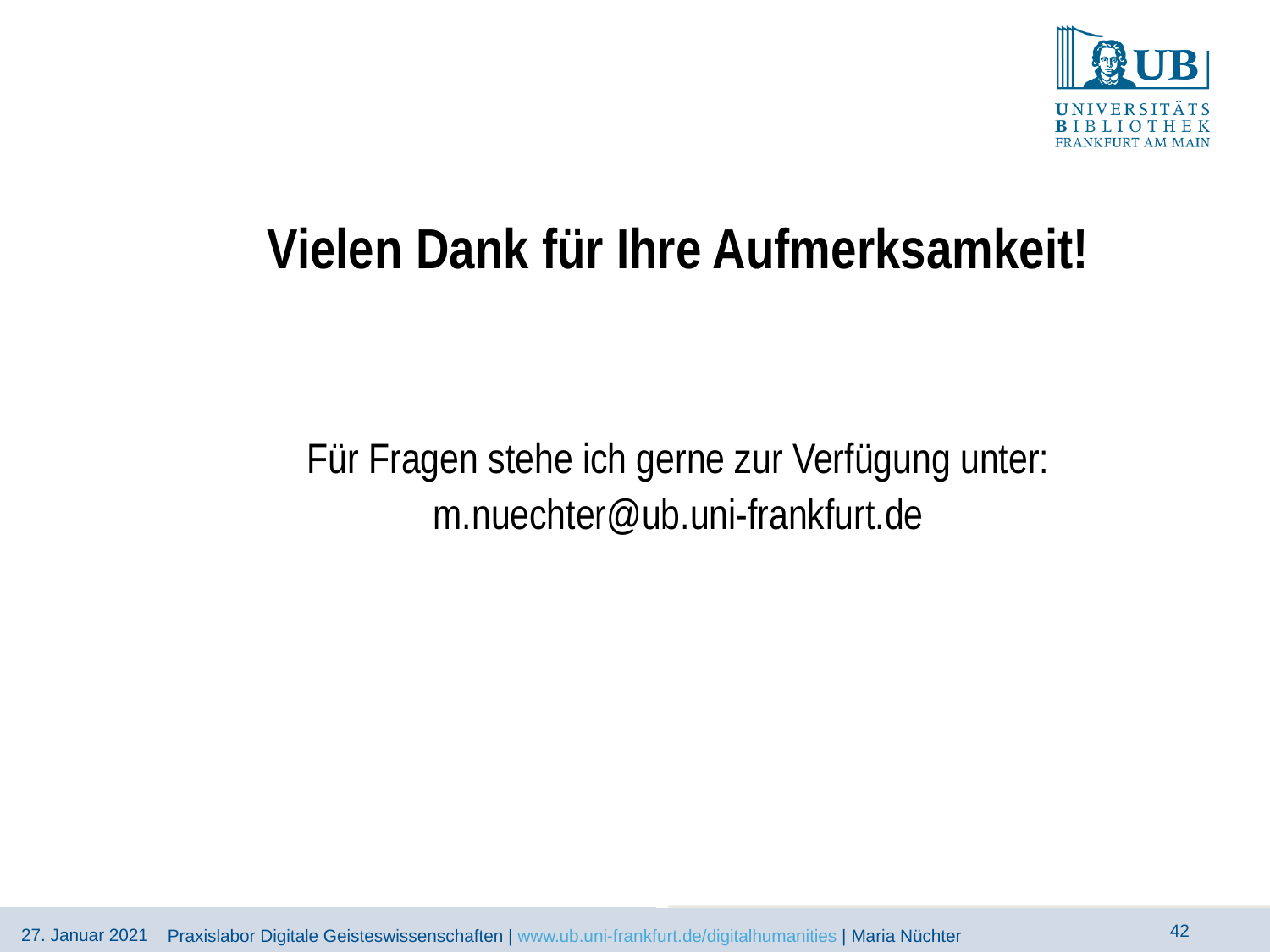

#
Vielen Dank für Ihre Aufmerksamkeit!

Für Fragen stehe ich gerne zur Verfügung unter:
m.nuechter@ub.uni-frankfurt.de
Praxislabor Digitale Geisteswissenschaften | www.ub.uni-frankfurt.de/digitalhumanities | Maria Nüchter